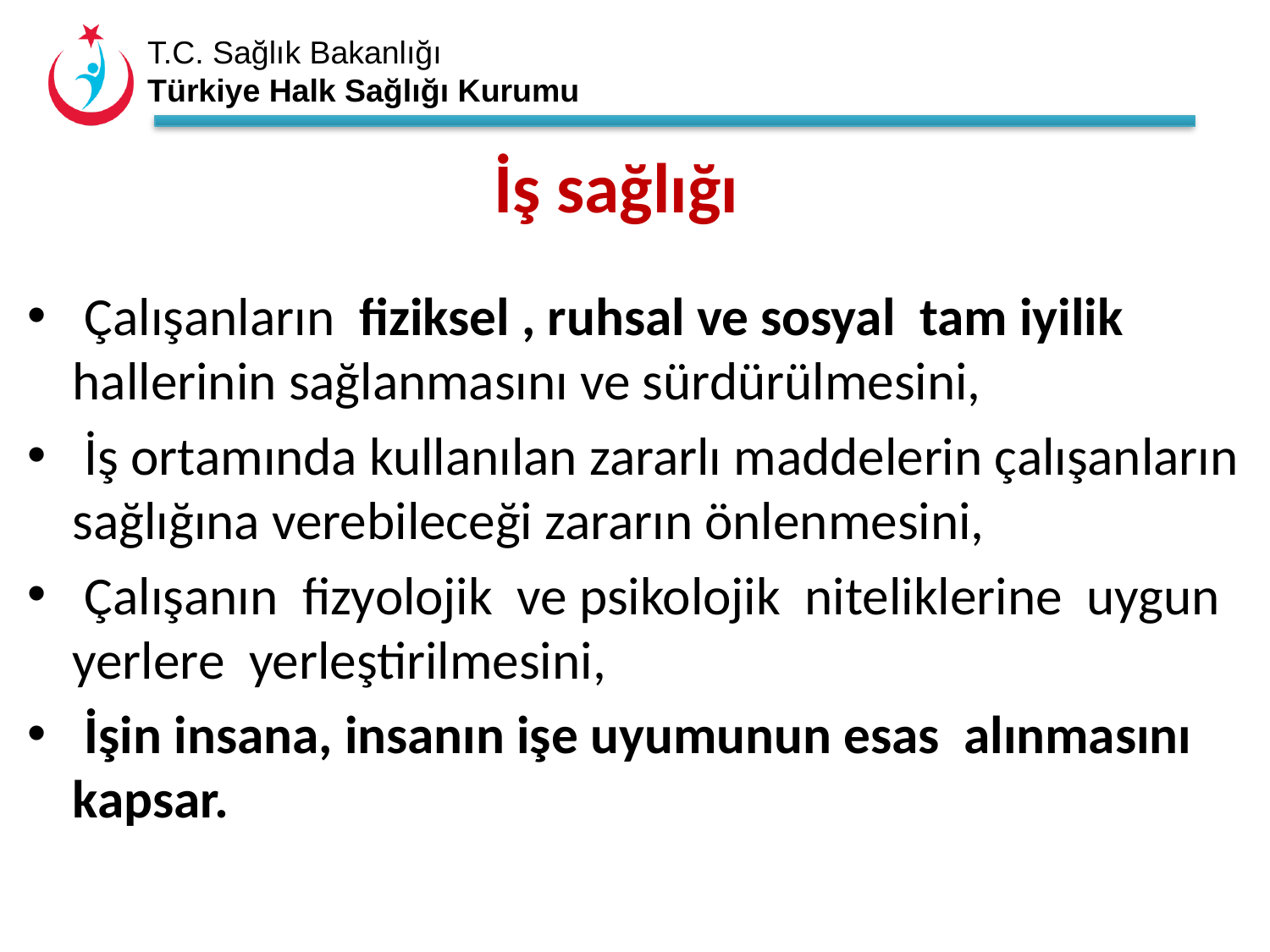

İş sağlığı
 Çalışanların  fiziksel , ruhsal ve sosyal  tam iyilik hallerinin sağlanmasını ve sürdürülmesini,
 İş ortamında kullanılan zararlı maddelerin çalışanların sağlığına verebileceği zararın önlenmesini,
 Çalışanın  fizyolojik  ve psikolojik  niteliklerine  uygun yerlere  yerleştirilmesini,
 İşin insana, insanın işe uyumunun esas  alınmasını  kapsar.